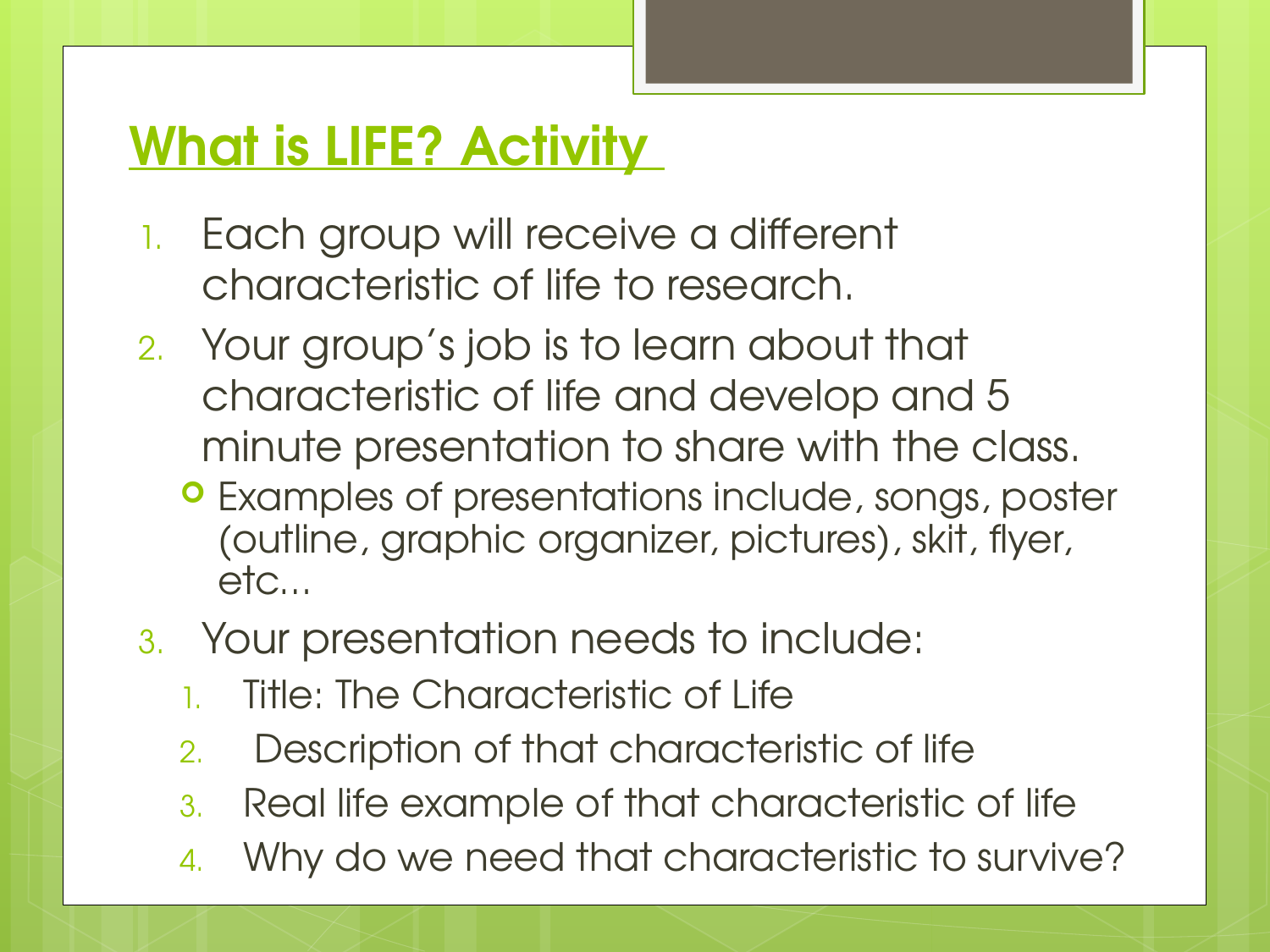

# What is LIFE? Activity
Each group will receive a different characteristic of life to research.
Your group’s job is to learn about that characteristic of life and develop and 5 minute presentation to share with the class.
Examples of presentations include, songs, poster (outline, graphic organizer, pictures), skit, flyer, etc…
Your presentation needs to include:
Title: The Characteristic of Life
 Description of that characteristic of life
Real life example of that characteristic of life
Why do we need that characteristic to survive?